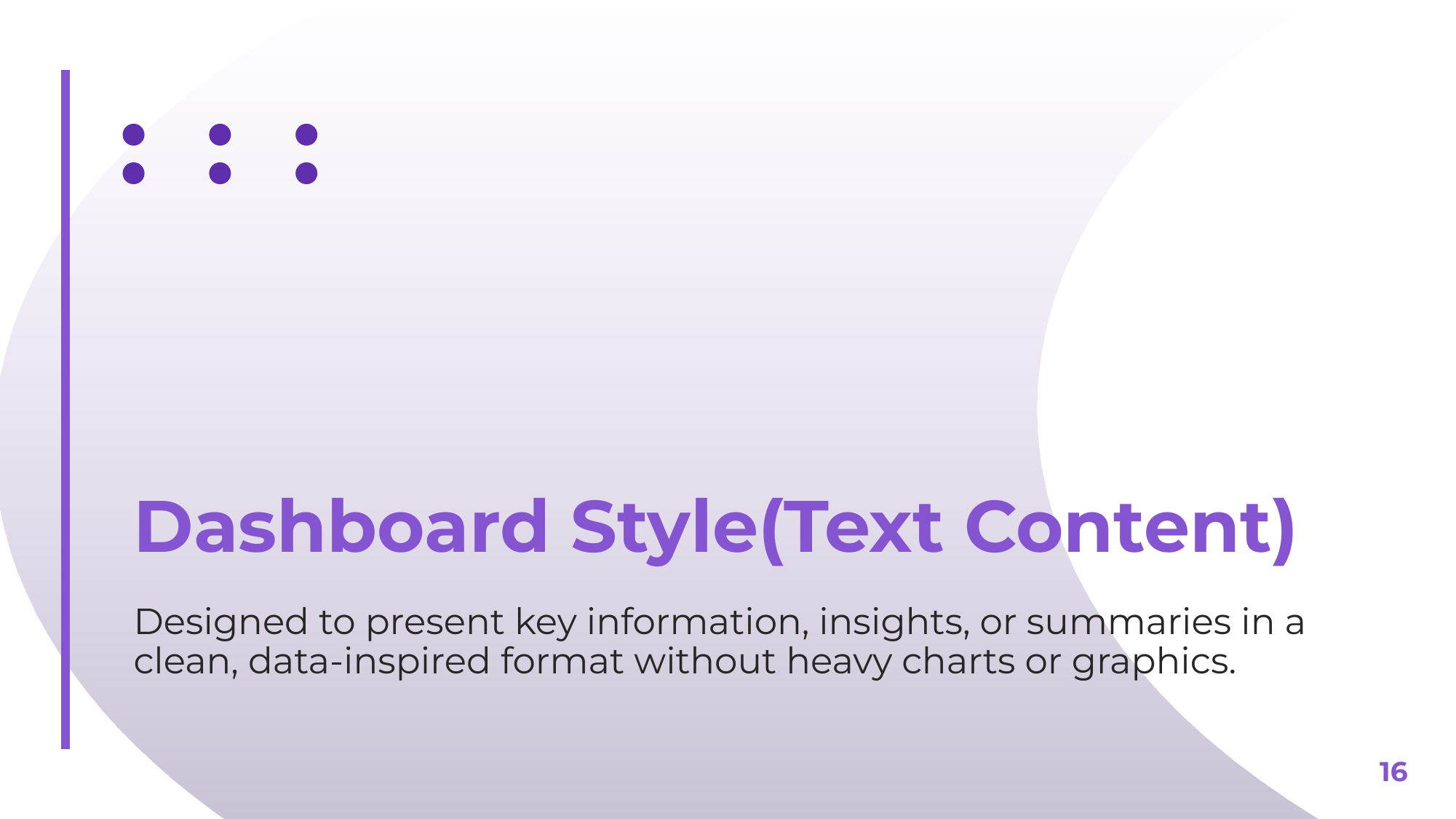

# Dashboard Style(Text Content)
Designed to present key information, insights, or summaries in a clean, data-inspired format without heavy charts or graphics.
16